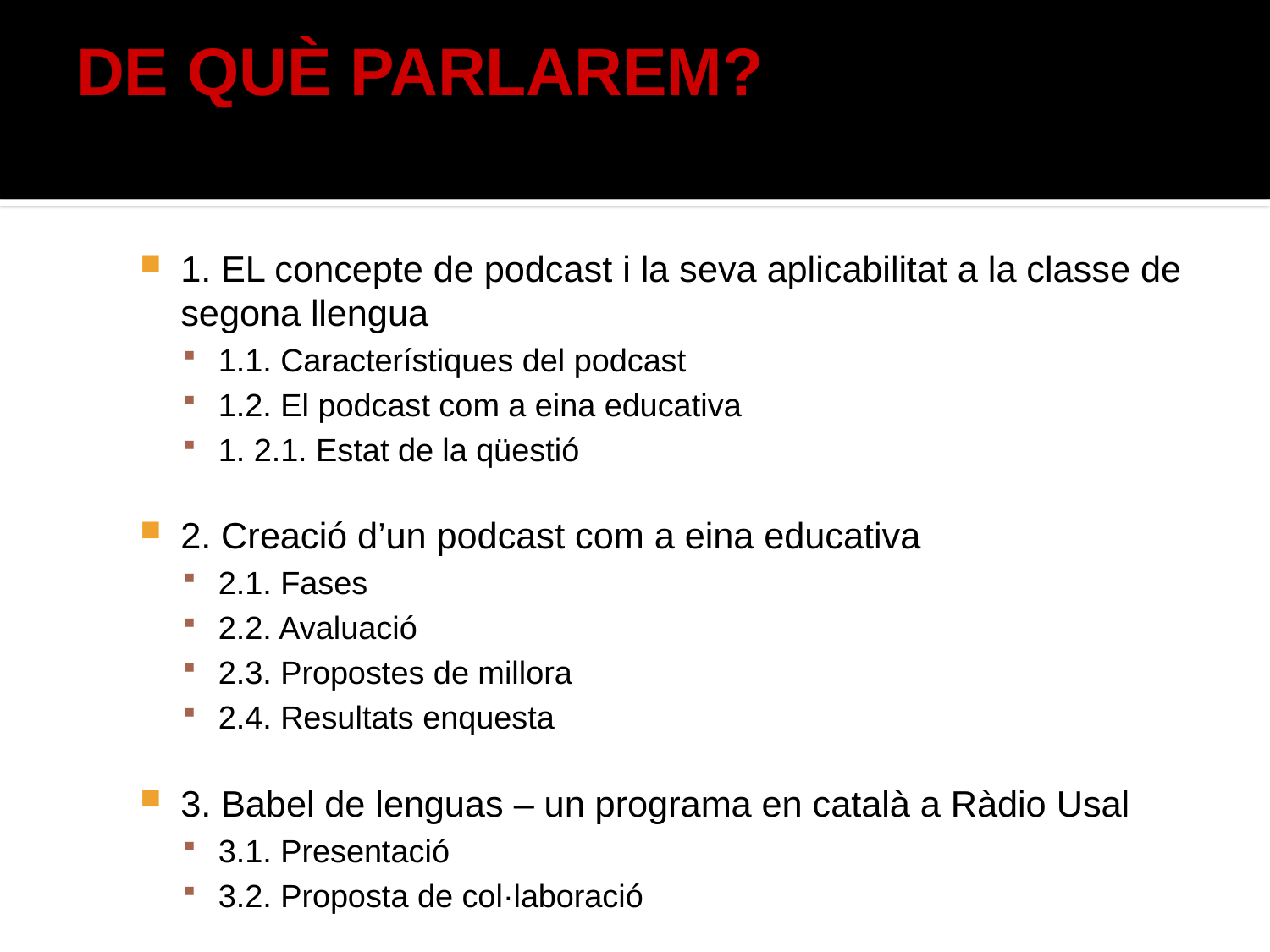

# DE QUÈ PARLAREM?
1. EL concepte de podcast i la seva aplicabilitat a la classe de segona llengua
1.1. Característiques del podcast
1.2. El podcast com a eina educativa
1. 2.1. Estat de la qüestió

2. Creació d’un podcast com a eina educativa
2.1. Fases
2.2. Avaluació
2.3. Propostes de millora
2.4. Resultats enquesta

3. Babel de lenguas – un programa en català a Ràdio Usal
3.1. Presentació
3.2. Proposta de col·laboració